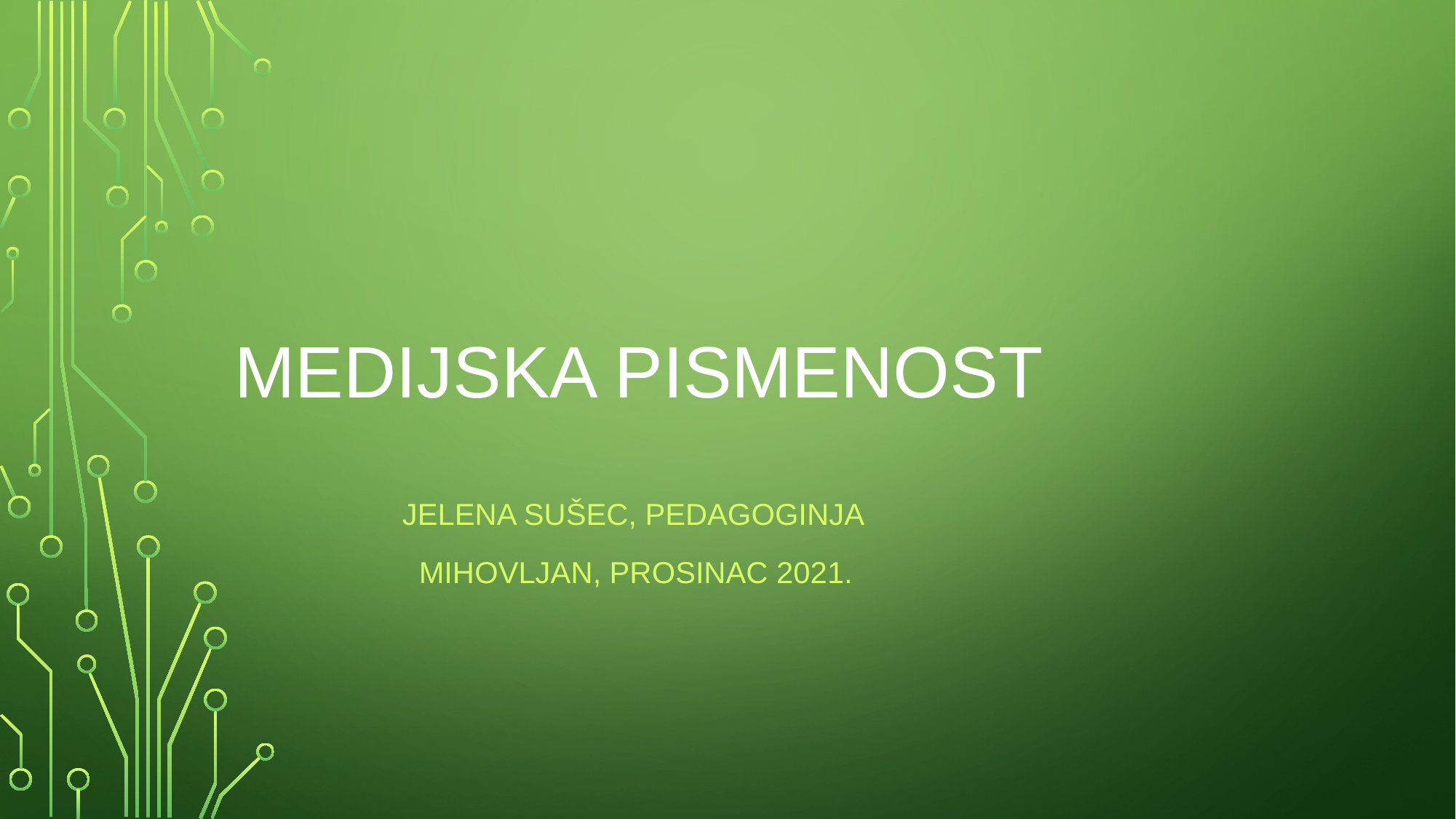

# Medijska pismenost

                    Jelena sušec, pedagoginja
                      Mihovljan, prosinac 2021.